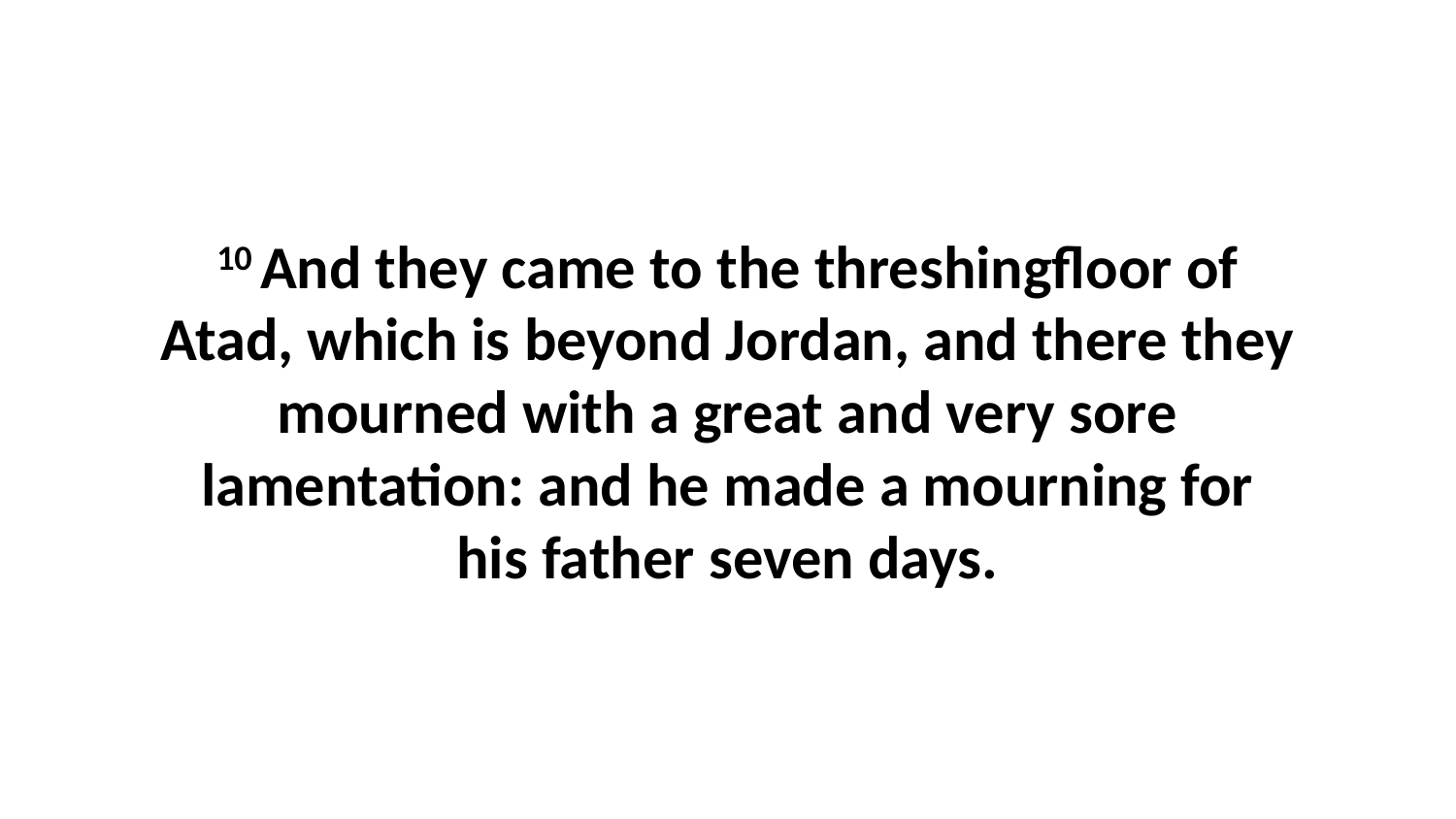

10 And they came to the threshingfloor of Atad, which is beyond Jordan, and there they mourned with a great and very sore lamentation: and he made a mourning for his father seven days.